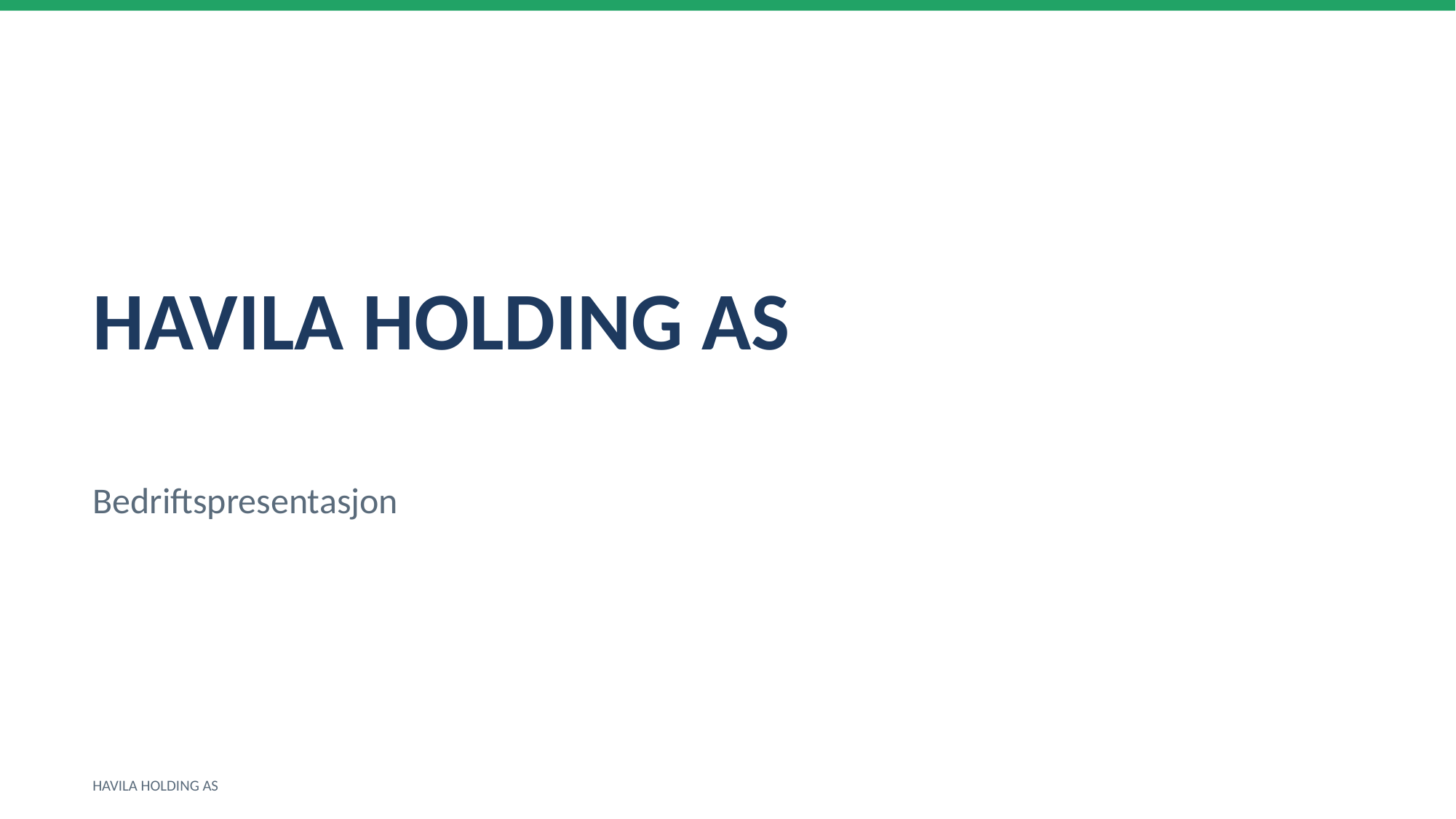

HAVILA HOLDING AS
Bedriftspresentasjon
HAVILA HOLDING AS